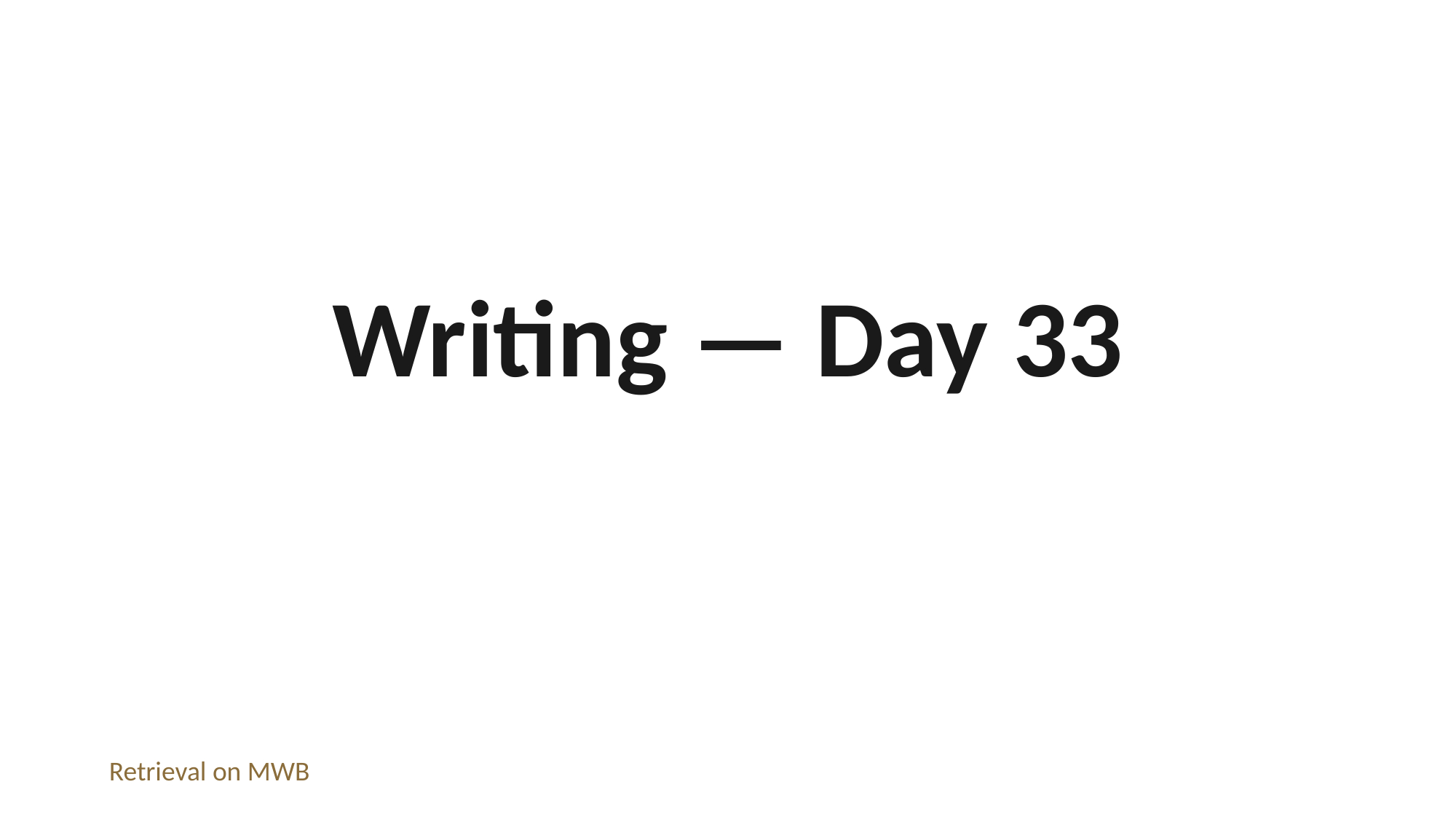

Writing — Day 33
Retrieval on MWB